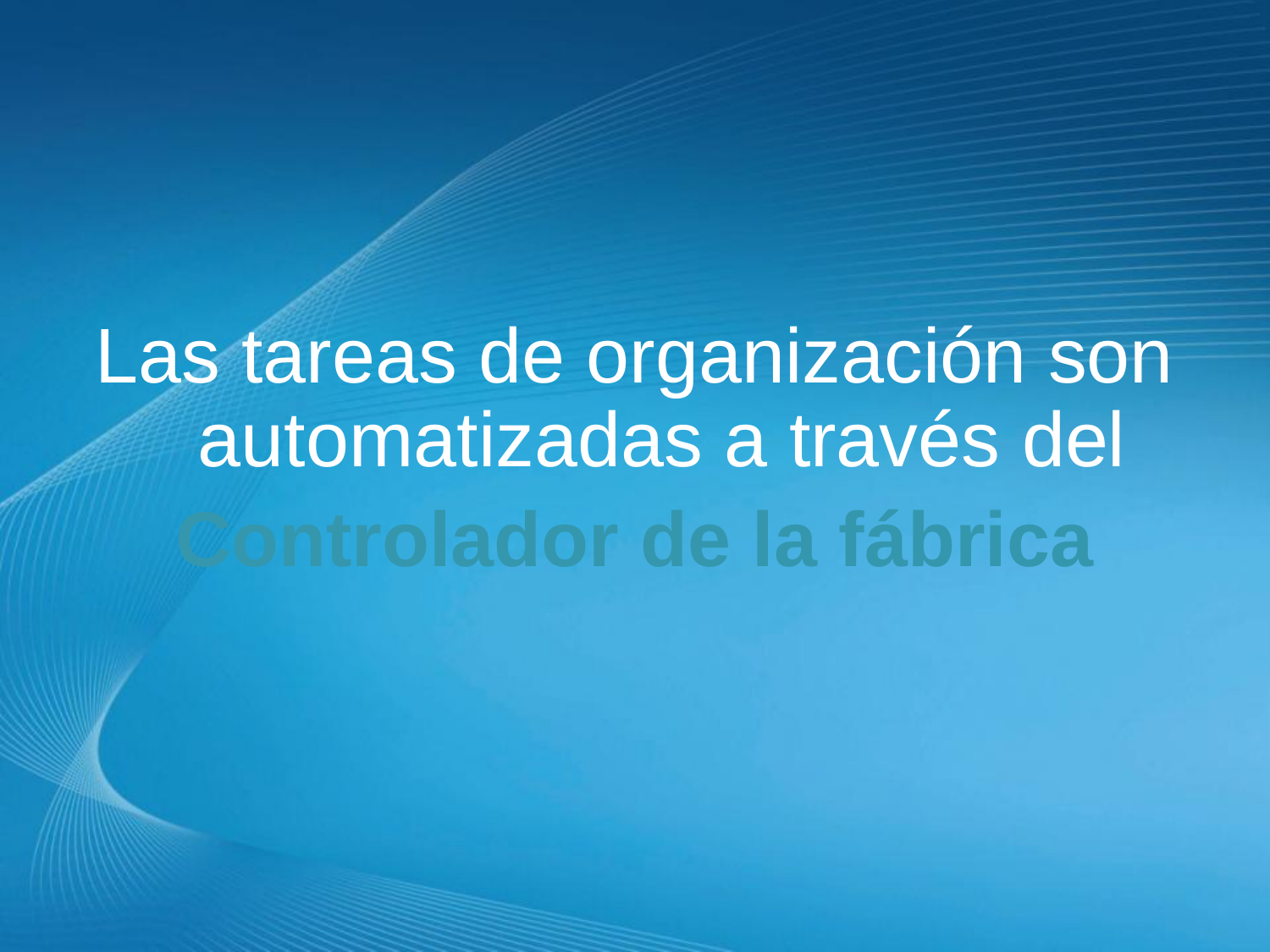

Las tareas de organización son automatizadas a través del
Controlador de la fábrica